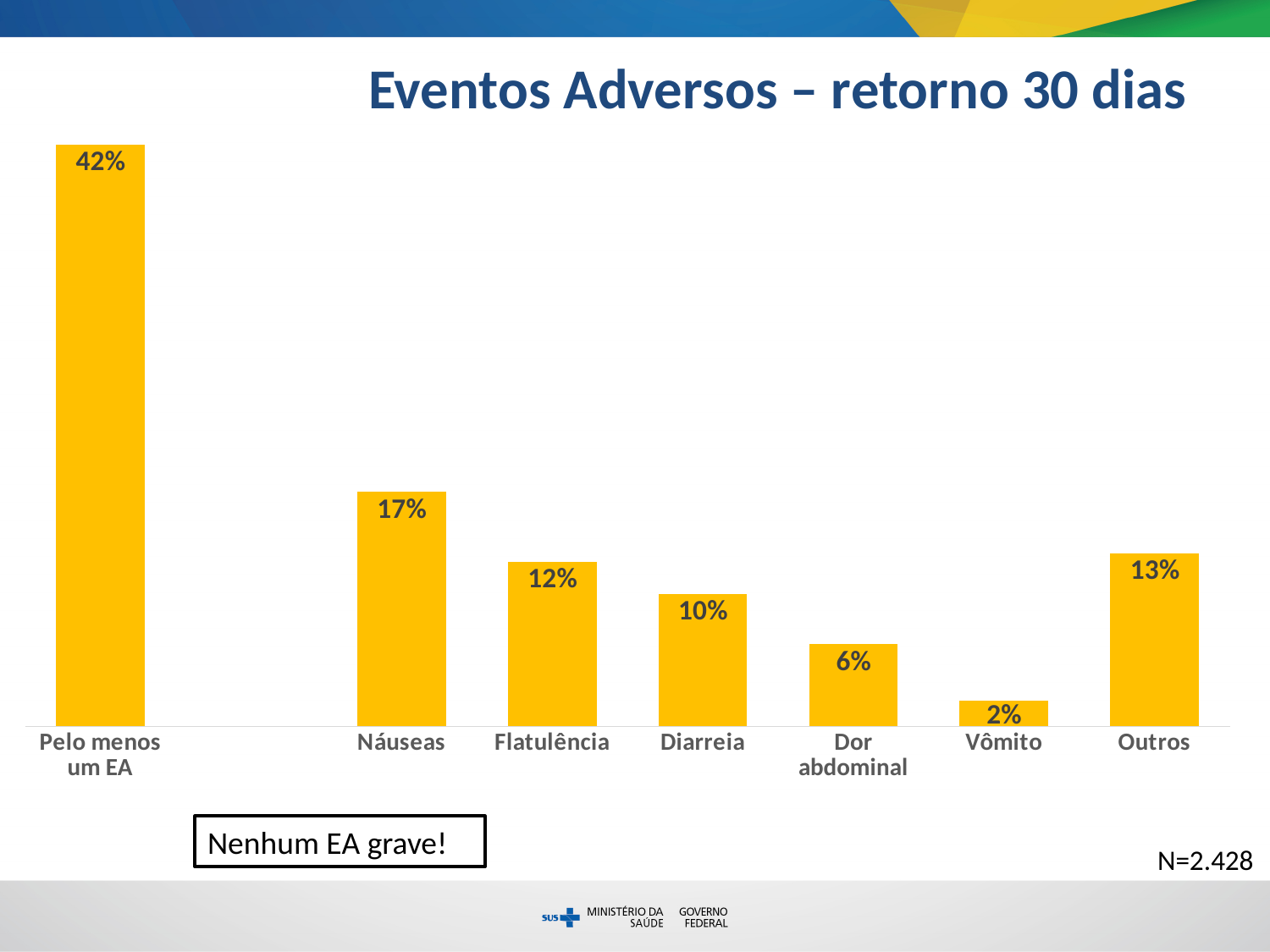

Eventos Adversos – retorno 30 dias

### Chart

| Category | % no retorno 30 dias |
|---|---|
| Pelo menos um EA | 0.42215815485996705 |
|  | None |
| Náuseas | 0.1700988467874794 |
| Flatulência | 0.11943986820428336 |
| Diarreia | 0.09596375617792421 |
| Dor abdominal | 0.05971993410214168 |
| Vômito | 0.018533772652388796 |
| Outros | 0.12561779242174628 |
Nenhum EA grave!
N=2.428